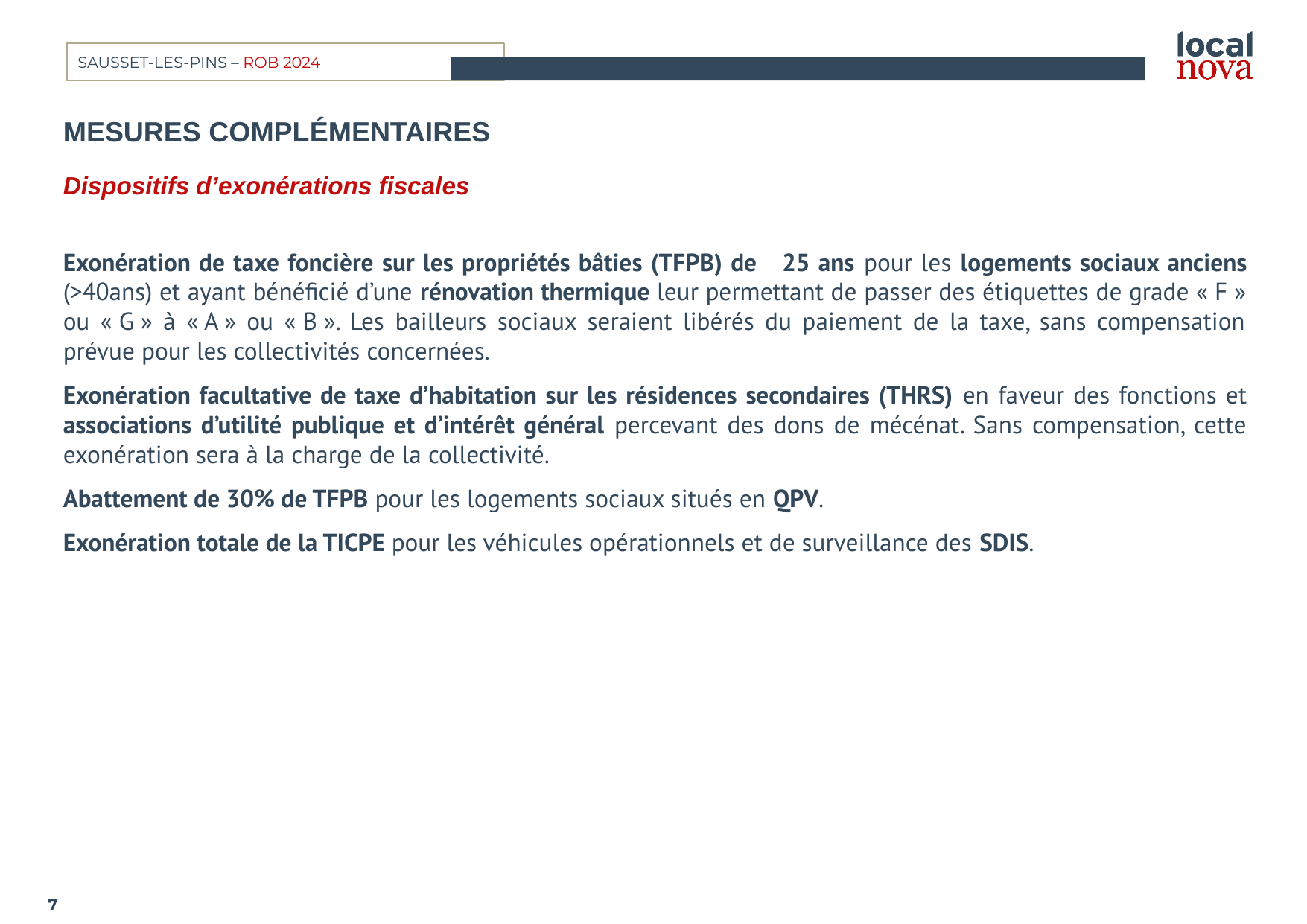

#
MESURES COMPLÉMENTAIRES
Dispositifs d’exonérations fiscales
Exonération de taxe foncière sur les propriétés bâties (TFPB) de   25 ans pour les logements sociaux anciens (>40ans) et ayant bénéficié d’une rénovation thermique leur permettant de passer des étiquettes de grade « F » ou « G » à « A » ou « B ». Les bailleurs sociaux seraient libérés du paiement de la taxe, sans compensation prévue pour les collectivités concernées.
Exonération facultative de taxe d’habitation sur les résidences secondaires (THRS) en faveur des fonctions et associations d’utilité publique et d’intérêt général percevant des dons de mécénat. Sans compensation, cette exonération sera à la charge de la collectivité.
Abattement de 30% de TFPB pour les logements sociaux situés en QPV.
Exonération totale de la TICPE pour les véhicules opérationnels et de surveillance des SDIS.